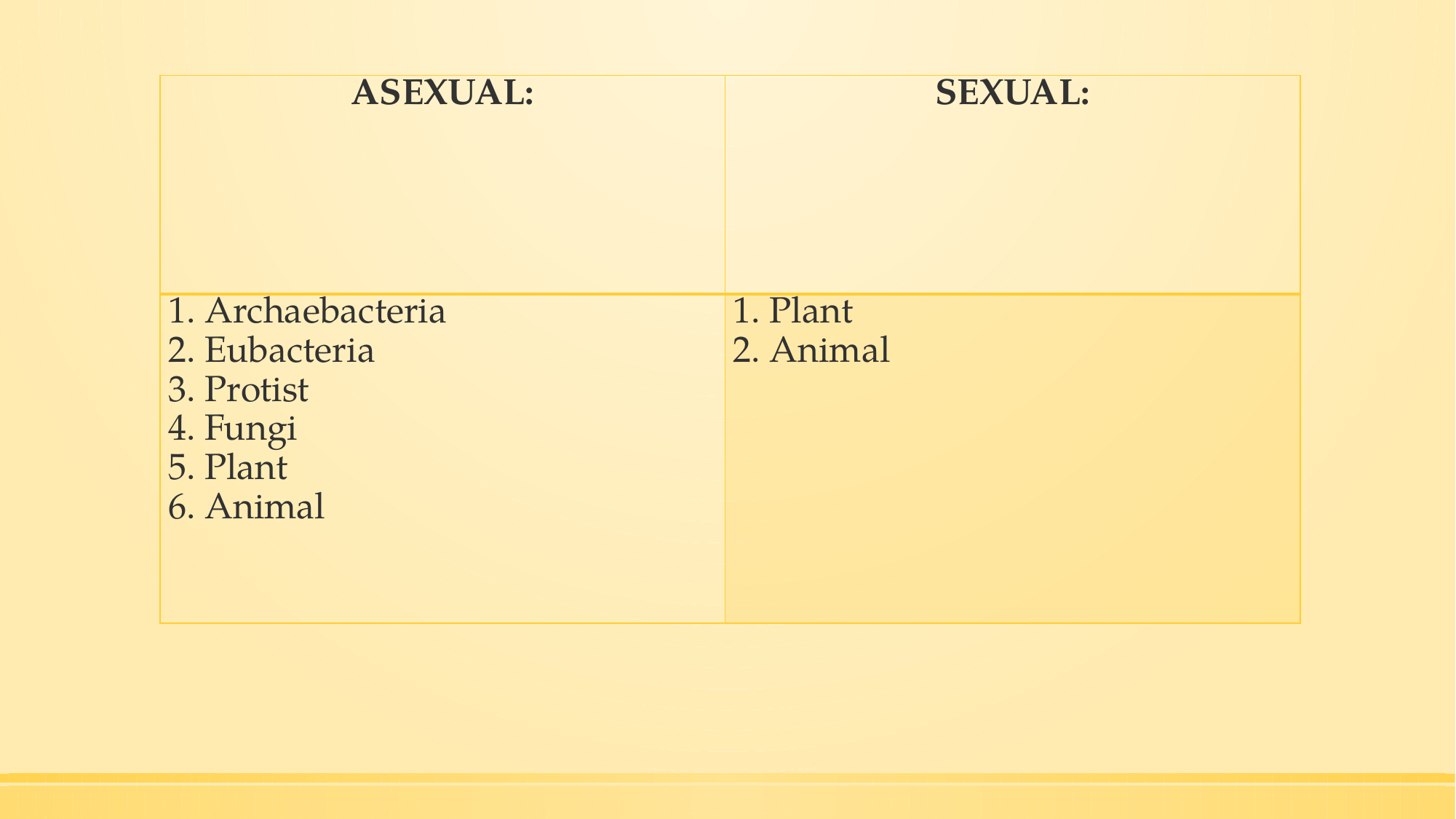

| ASEXUAL: | SEXUAL: |
| --- | --- |
| 1. Archaebacteria 2. Eubacteria 3. Protist 4. Fungi 5. Plant 6. Animal | 1. Plant 2. Animal |